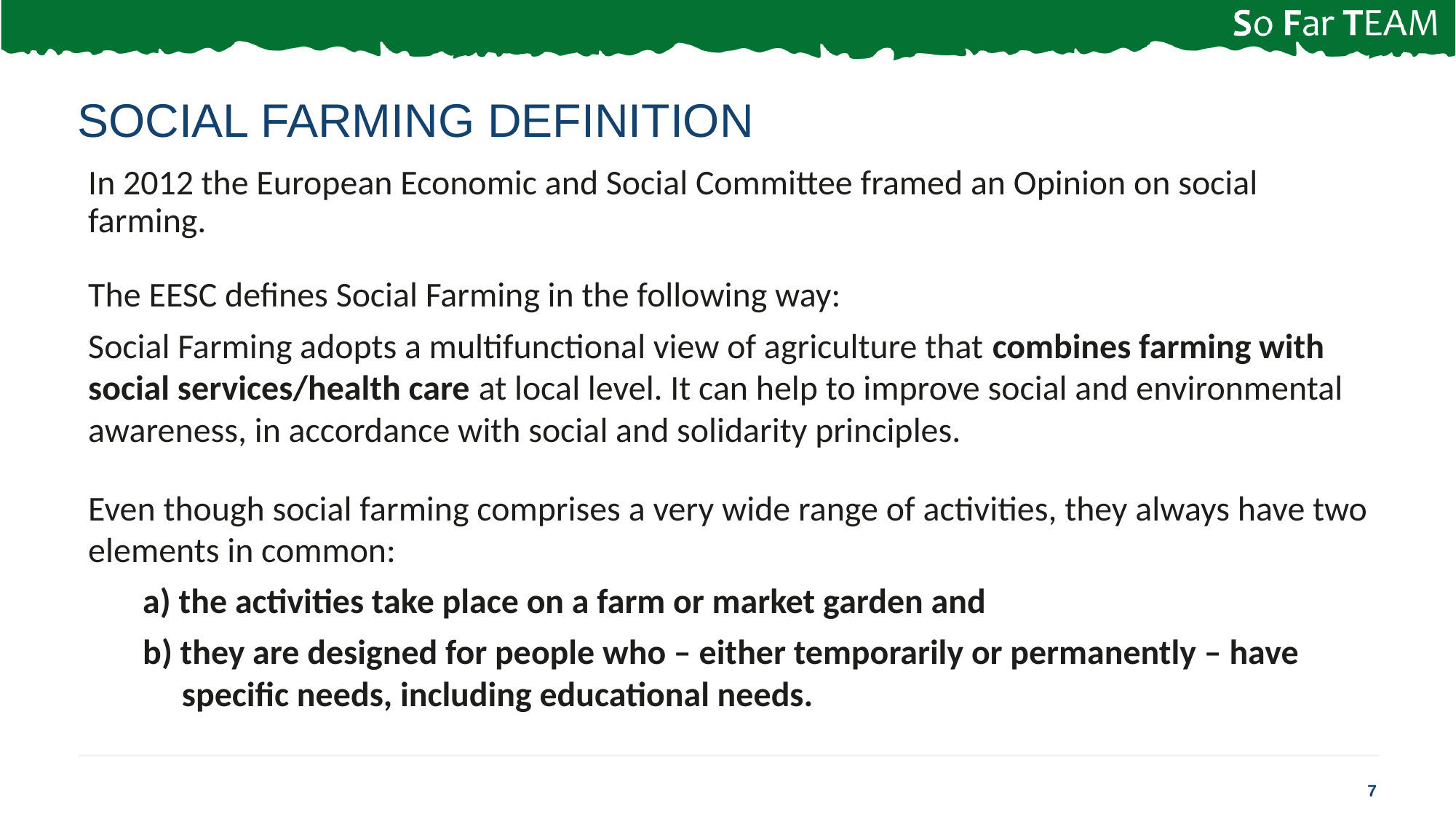

# SOCIAL FARMING DEFINITION
In 2012 the European Economic and Social Committee framed an Opinion on social farming.
The EESC defines Social Farming in the following way:
Social Farming adopts a multifunctional view of agriculture that combines farming with
social services/health care at local level. It can help to improve social and environmental awareness, in accordance with social and solidarity principles.
Even though social farming comprises a very wide range of activities, they always have two elements in common:
a) the activities take place on a farm or market garden and
b) they are designed for people who – either temporarily or permanently – have
     specific needs, including educational needs.

7